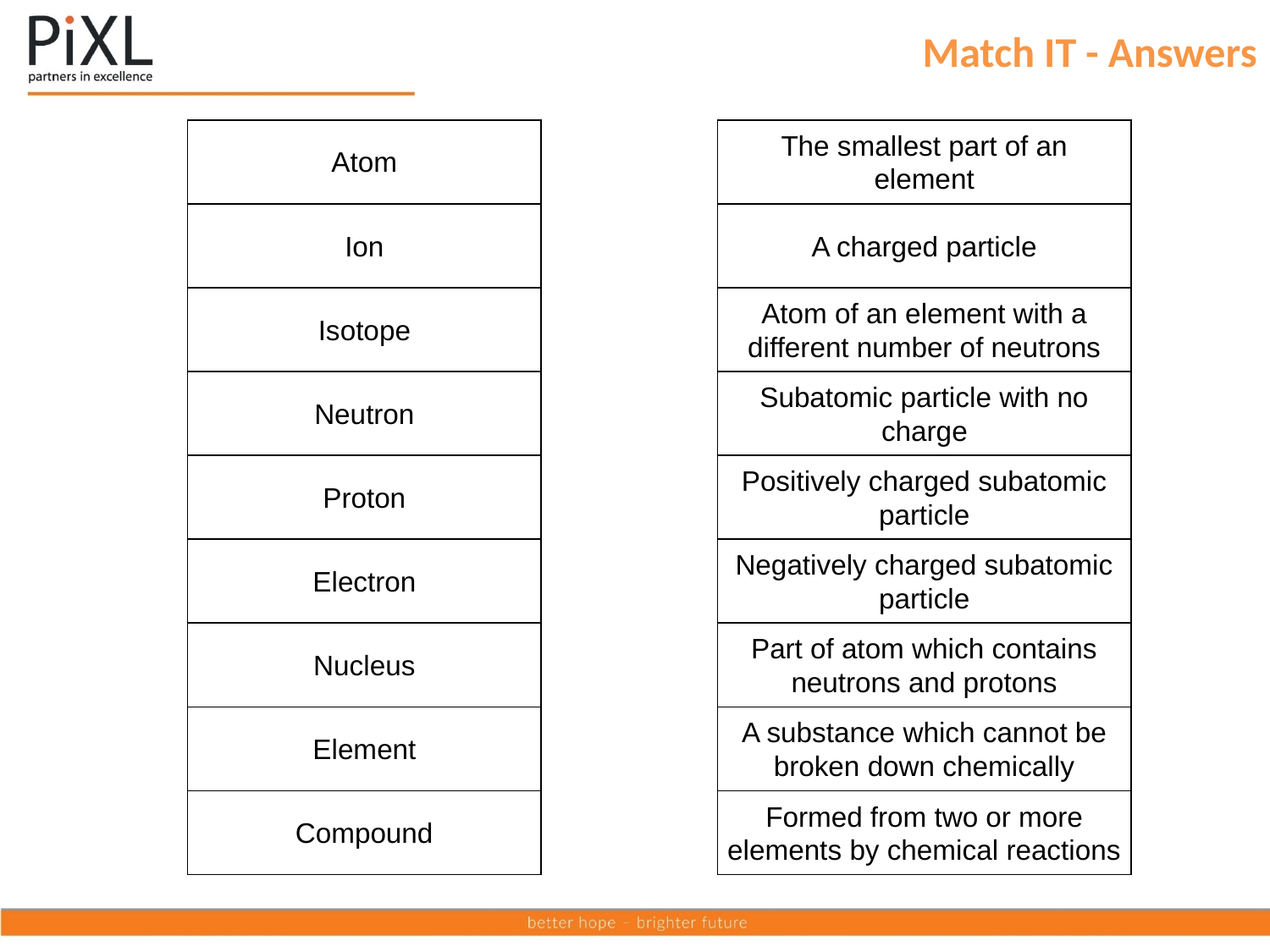

Match IT - Answers
| Atom |  | The smallest part of an element |
| --- | --- | --- |
| Ion |  | A charged particle |
| Isotope |  | Atom of an element with a different number of neutrons |
| Neutron |  | Subatomic particle with no charge |
| Proton |  | Positively charged subatomic particle |
| Electron |  | Negatively charged subatomic particle |
| Nucleus |  | Part of atom which contains neutrons and protons |
| Element |  | A substance which cannot be broken down chemically |
| Compound |  | Formed from two or more elements by chemical reactions |